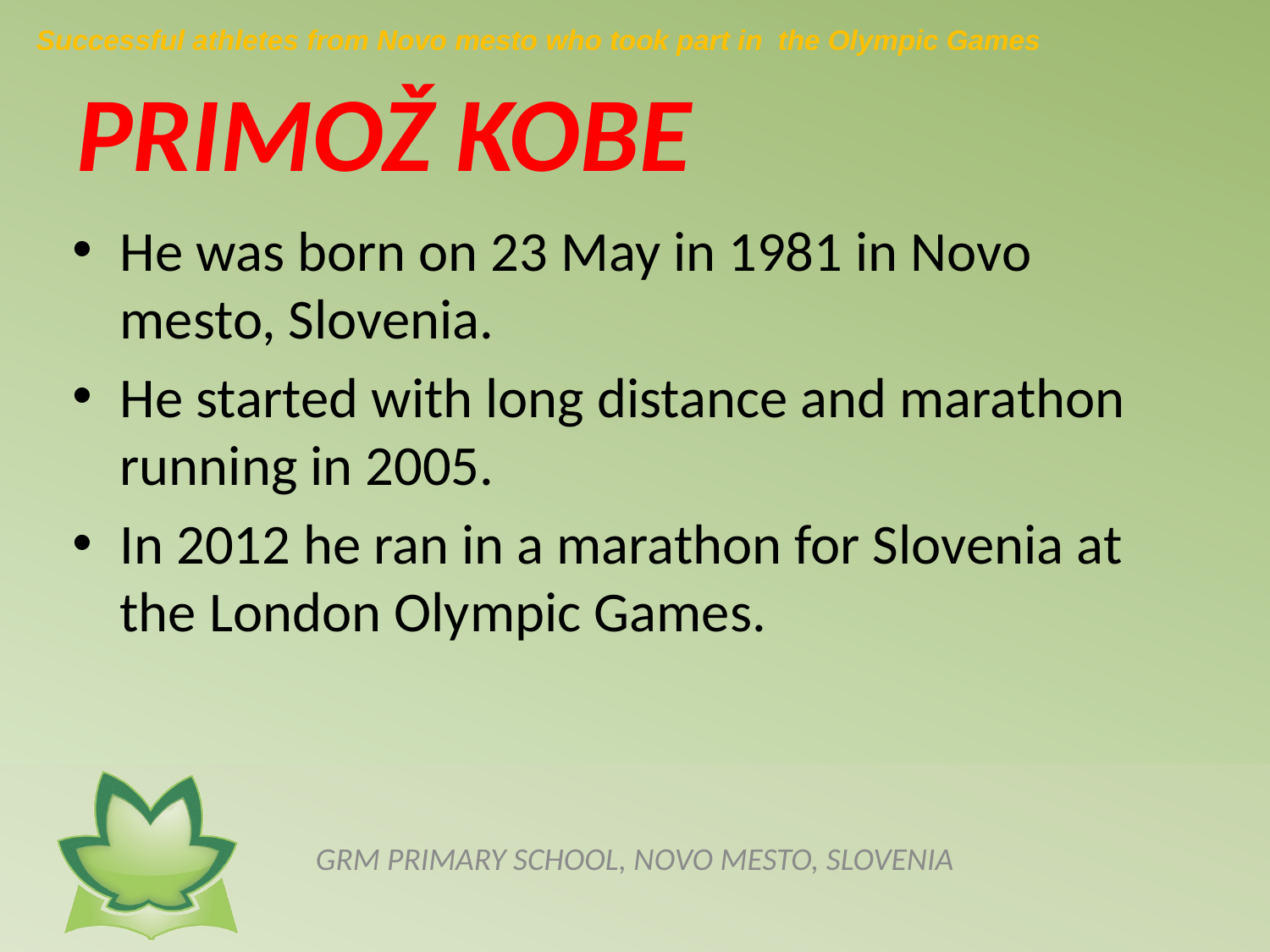

Successful athletes from Novo mesto who took part in  the Olympic Games
# PRIMOŽ KOBE
He was born on 23 May in 1981 in Novo mesto, Slovenia.
He started with long distance and marathon running in 2005.
In 2012 he ran in a marathon for Slovenia at the London Olympic Games.
GRM PRIMARY SCHOOL, NOVO MESTO, SLOVENIA